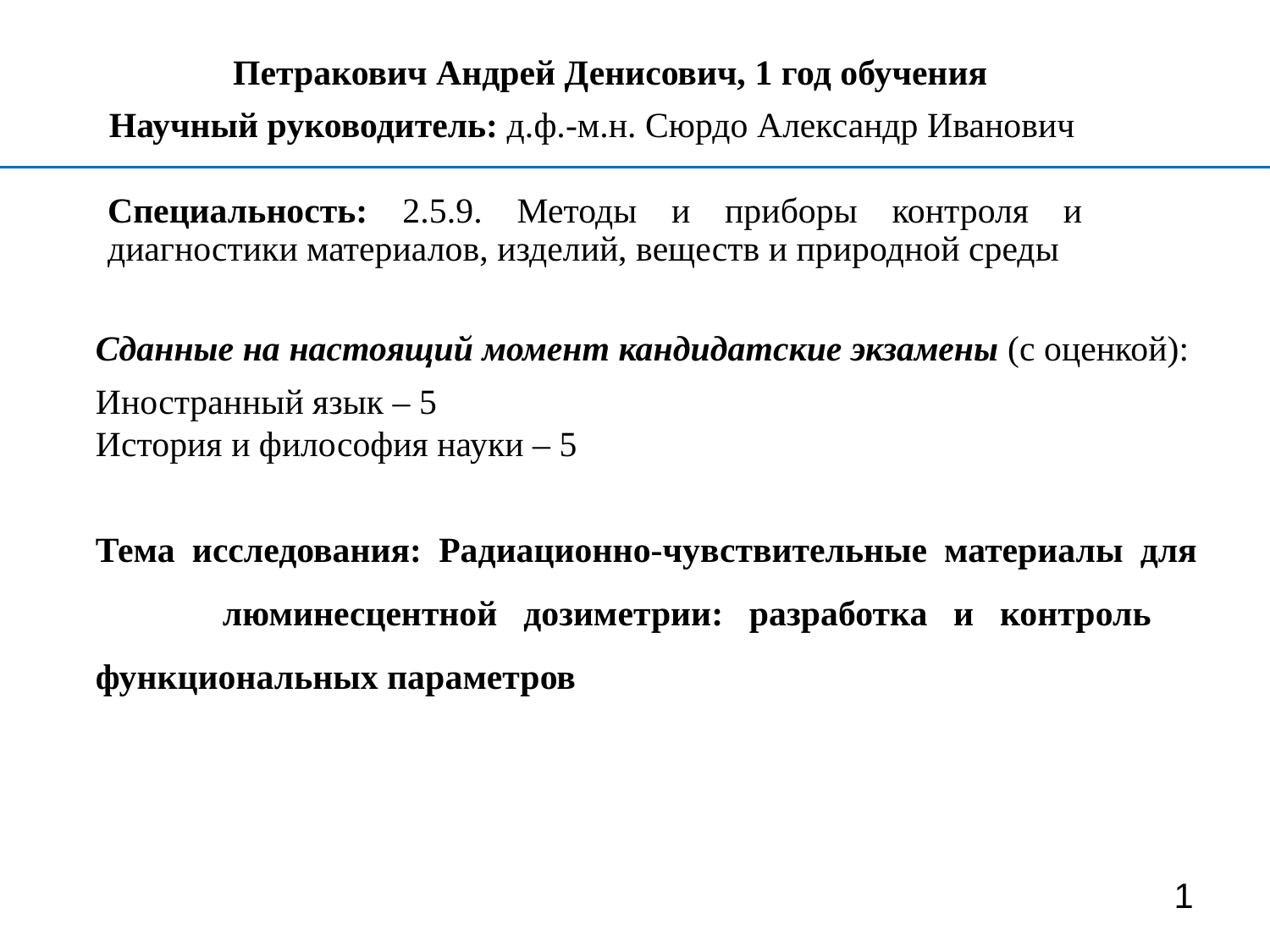

# Петракович Андрей Денисович, 1 год обучения
Научный руководитель: д.ф.-м.н. Сюрдо Александр Иванович

Специальность: 2.5.9. Методы и приборы контроля и диагностики материалов, изделий, веществ и природной среды
Сданные на настоящий момент кандидатские экзамены (с оценкой):
Иностранный язык – 5
История и философия науки – 5

Тема исследования: Радиационно-чувствительные материалы для 	люминесцентной дозиметрии: разработка и контроль 	функциональных параметров

1